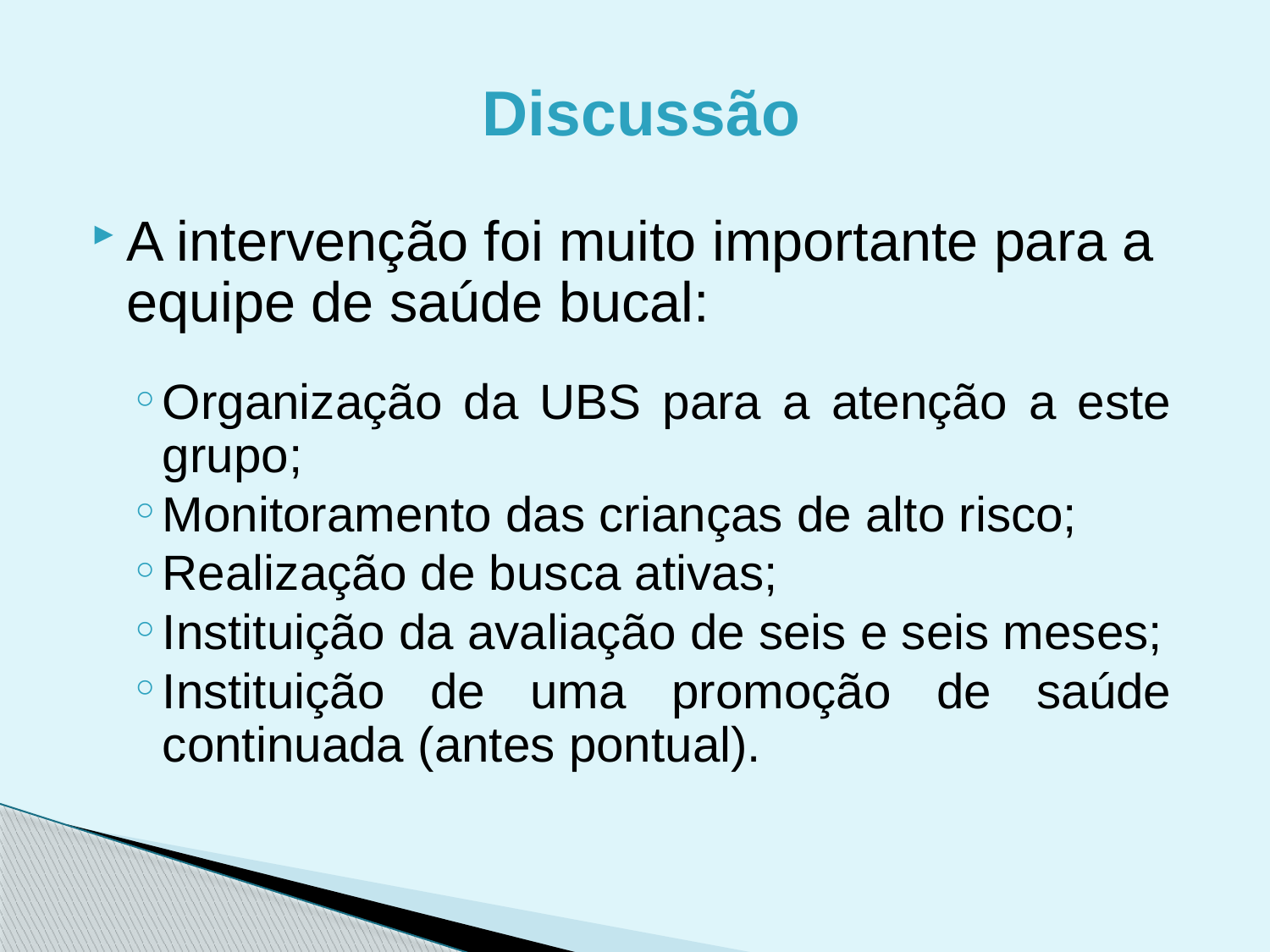

Discussão
A intervenção foi muito importante para a equipe de saúde bucal:

Organização da UBS para a atenção a este grupo;
Monitoramento das crianças de alto risco;
Realização de busca ativas;
Instituição da avaliação de seis e seis meses;
Instituição de uma promoção de saúde continuada (antes pontual).